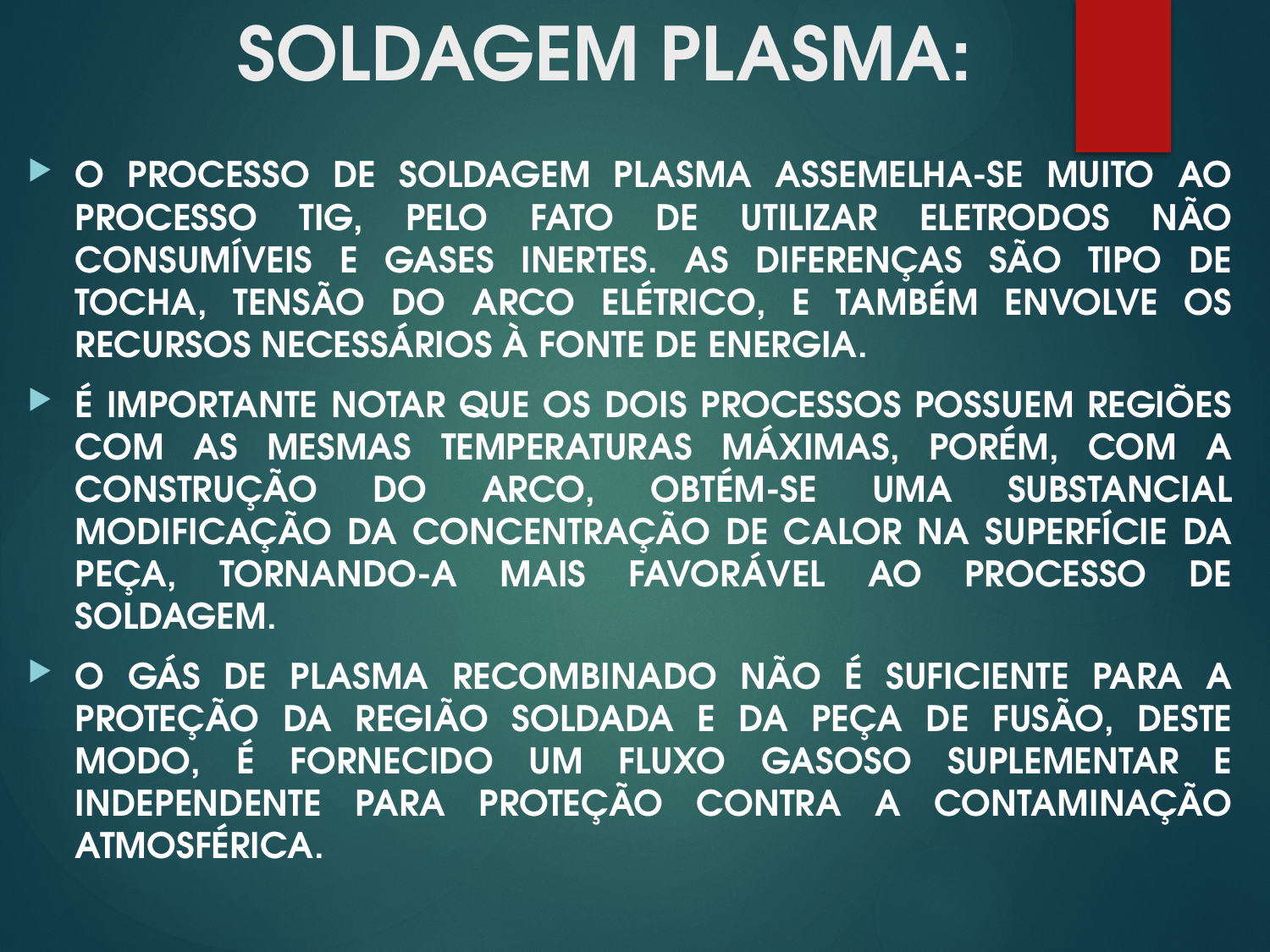

# SOLDAGEM PLASMA:
O PROCESSO DE SOLDAGEM PLASMA ASSEMELHA-SE MUITO AO PROCESSO TIG, PELO FATO DE UTILIZAR ELETRODOS NÃO CONSUMÍVEIS E GASES INERTES. AS DIFERENÇAS SÃO TIPO DE TOCHA, TENSÃO DO ARCO ELÉTRICO, E TAMBÉM ENVOLVE OS RECURSOS NECESSÁRIOS À FONTE DE ENERGIA.
É IMPORTANTE NOTAR QUE OS DOIS PROCESSOS POSSUEM REGIÕES COM AS MESMAS TEMPERATURAS MÁXIMAS, PORÉM, COM A CONSTRUÇÃO DO ARCO, OBTÉM-SE UMA SUBSTANCIAL MODIFICAÇÃO DA CONCENTRAÇÃO DE CALOR NA SUPERFÍCIE DA PEÇA, TORNANDO-A MAIS FAVORÁVEL AO PROCESSO DE SOLDAGEM.
O GÁS DE PLASMA RECOMBINADO NÃO É SUFICIENTE PARA A PROTEÇÃO DA REGIÃO SOLDADA E DA PEÇA DE FUSÃO, DESTE MODO, É FORNECIDO UM FLUXO GASOSO SUPLEMENTAR E INDEPENDENTE PARA PROTEÇÃO CONTRA A CONTAMINAÇÃO ATMOSFÉRICA.